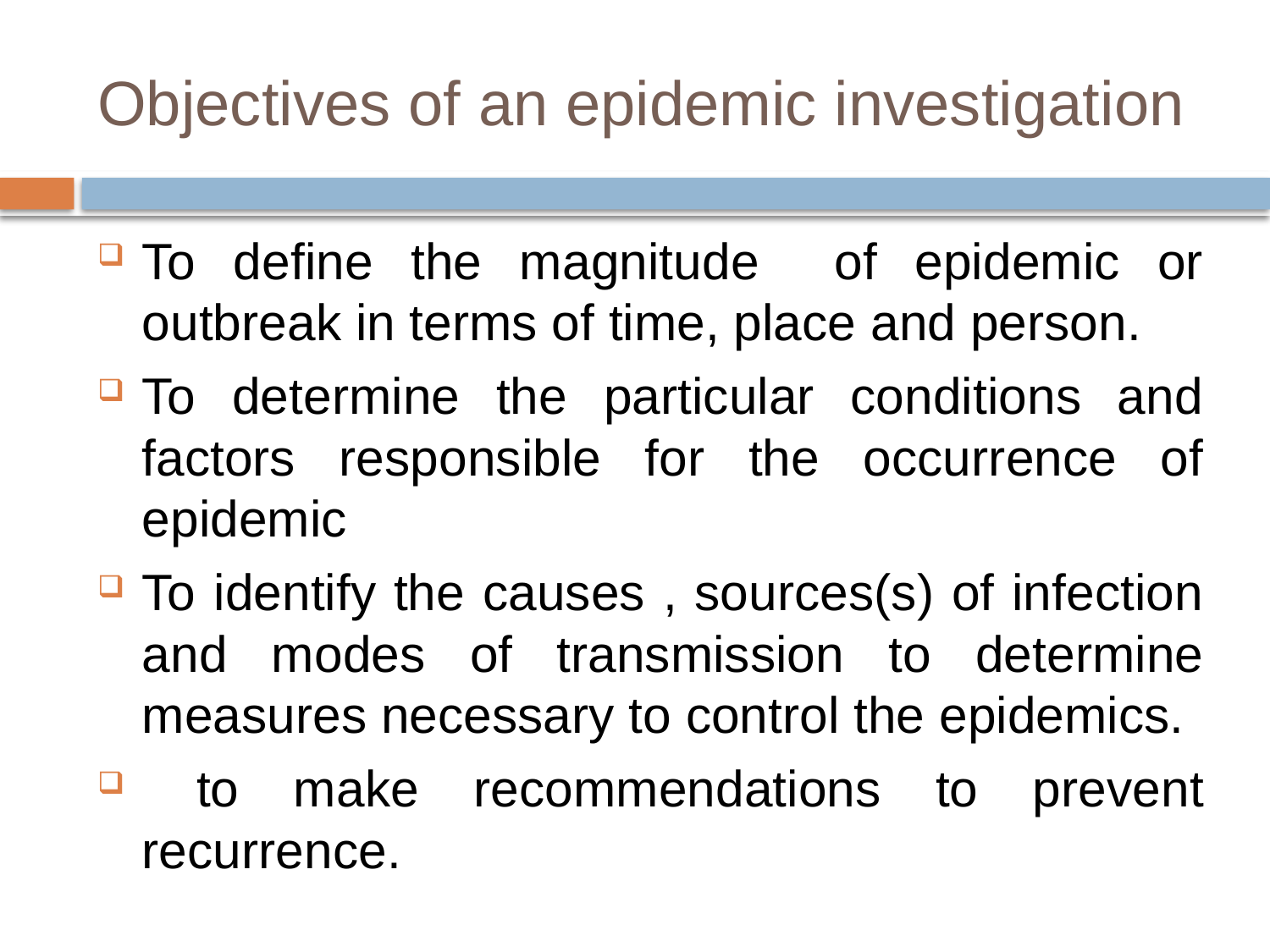

# Objectives of an epidemic investigation
To define the magnitude  of epidemic or outbreak in terms of time, place and person.
To determine the particular conditions and factors responsible for the occurrence of epidemic
To identify the causes , sources(s) of infection and modes of transmission to determine measures necessary to control the epidemics.
 to make recommendations to prevent recurrence.